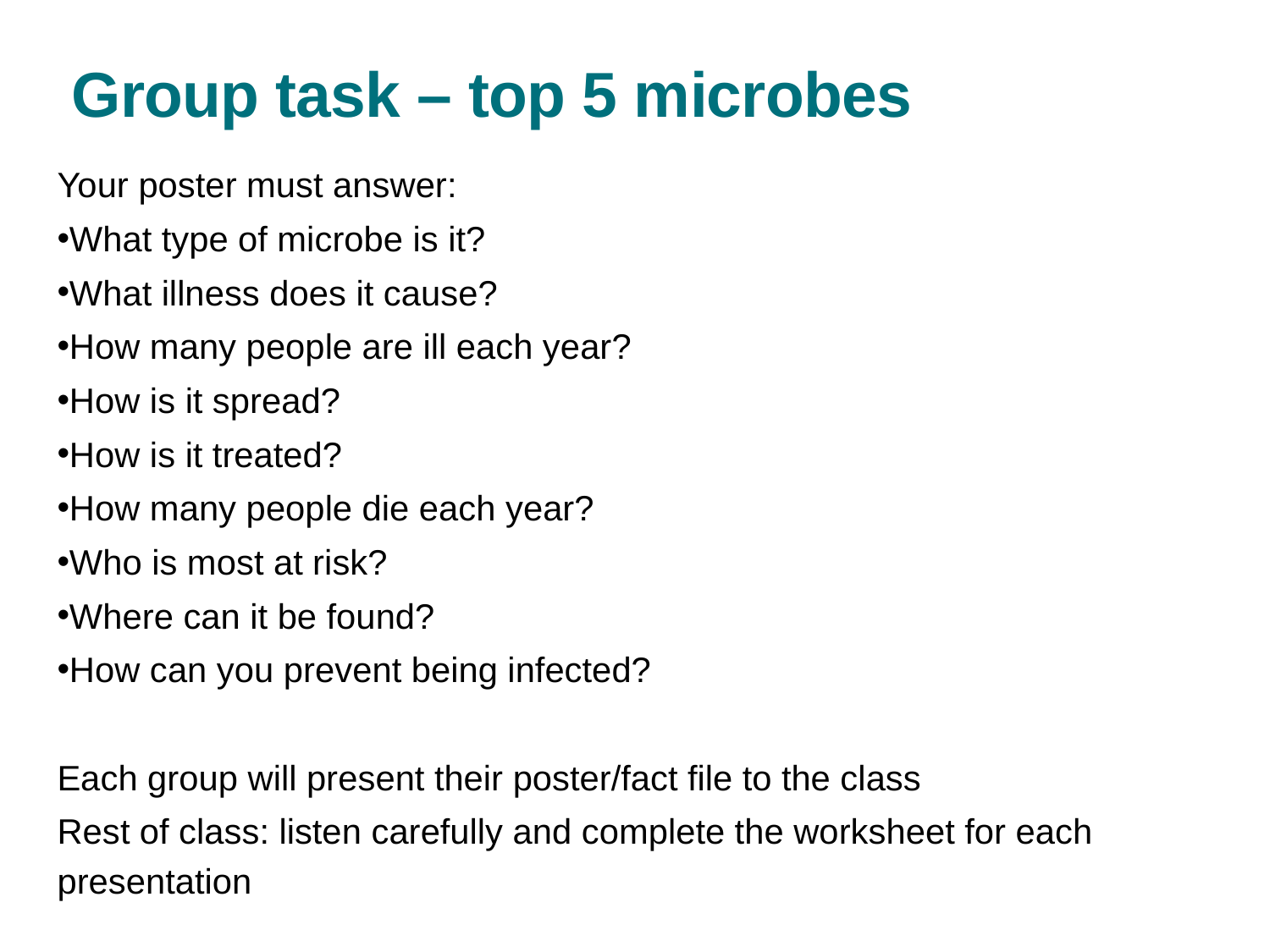

# Group task – top 5 microbes
Your poster must answer:
What type of microbe is it?
What illness does it cause?
How many people are ill each year?
How is it spread?
How is it treated?
How many people die each year?
Who is most at risk?
Where can it be found?
How can you prevent being infected?

Each group will present their poster/fact file to the class
Rest of class: listen carefully and complete the worksheet for each presentation